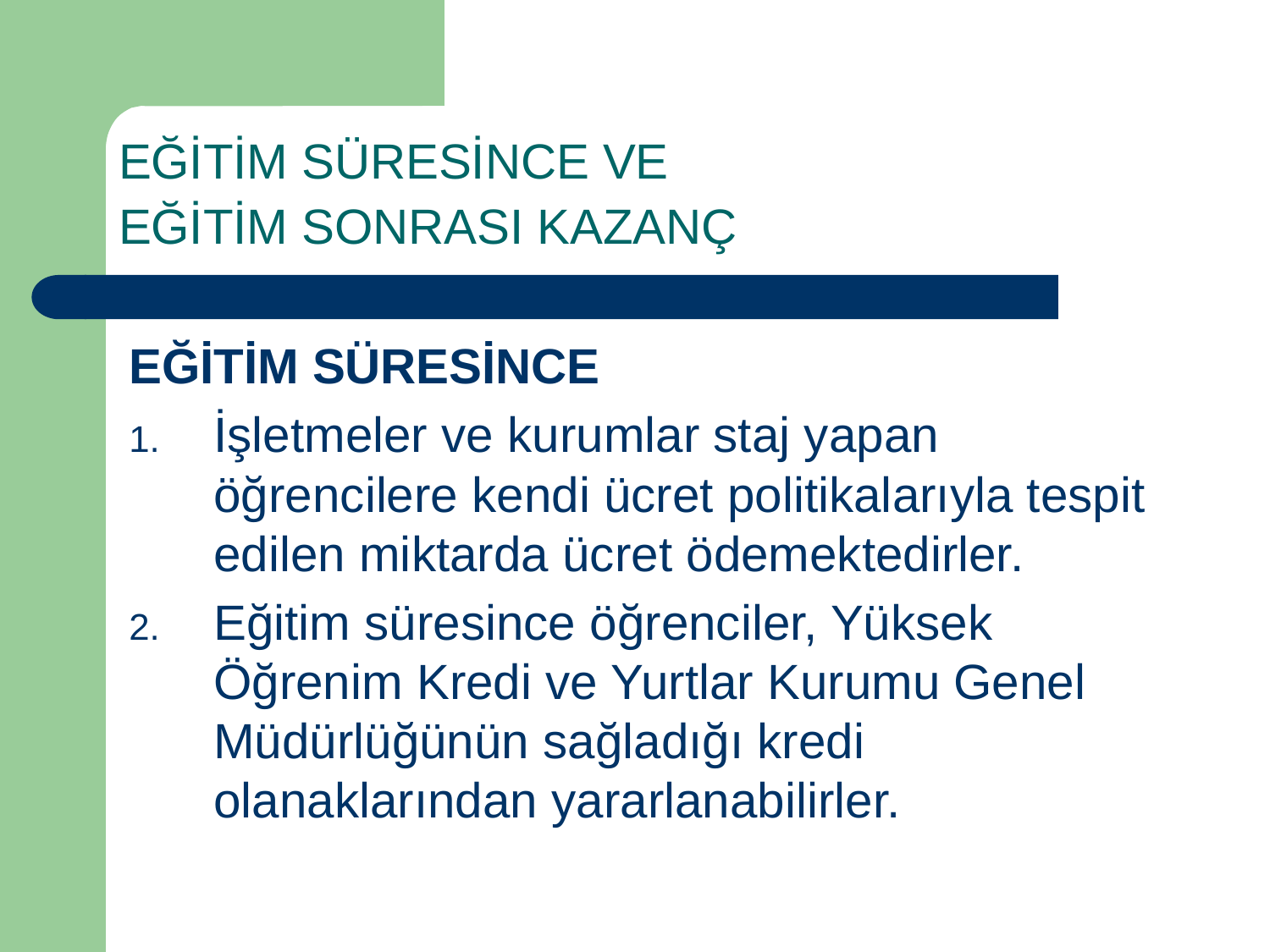

# EĞİTİM SÜRESİNCE VE EĞİTİM SONRASI KAZANÇ
EĞİTİM SÜRESİNCE
İşletmeler ve kurumlar staj yapan öğrencilere kendi ücret politikalarıyla tespit edilen miktarda ücret ödemektedirler.
Eğitim süresince öğrenciler, Yüksek Öğrenim Kredi ve Yurtlar Kurumu Genel Müdürlüğünün sağladığı kredi olanaklarından yararlanabilirler.